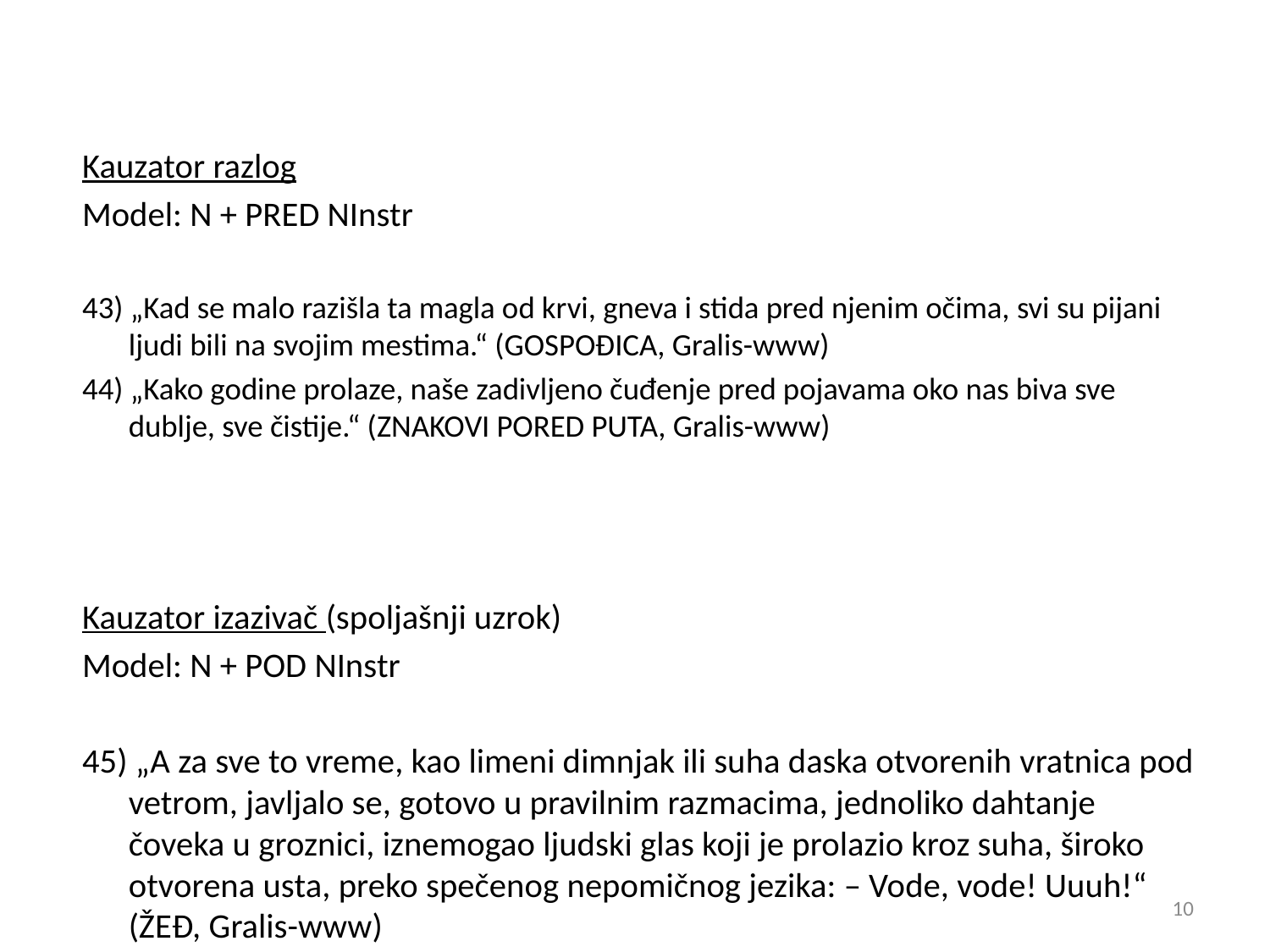

Kauzator razlog
Model: N + PRED NInstr

43) „Kad se malo razišla ta magla od krvi, gneva i stida pred njenim očima, svi su pijani ljudi bili na svojim mestima.“ (GOSPOĐICA, Gralis-www)
44) „Kako godine prolaze, naše zadivljeno čuđenje pred pojavama oko nas biva sve dublje, sve čistije.“ (ZNAKOVI PORED PUTA, Gralis-www)

Kauzator izazivač (spoljašnji uzrok)
Model: N + POD NInstr

45) „A za sve to vreme, kao limeni dimnjak ili suha daska otvorenih vratnica pod vetrom, javljalo se, gotovo u pravilnim razmacima, jednoliko dahtanje čoveka u groznici, iznemogao ljudski glas koji je prolazio kroz suha, široko otvorena usta, preko spečenog nepomičnog jezika: – Vode, vode! Uuuh!“ (ŽEĐ, Gralis-www)

10